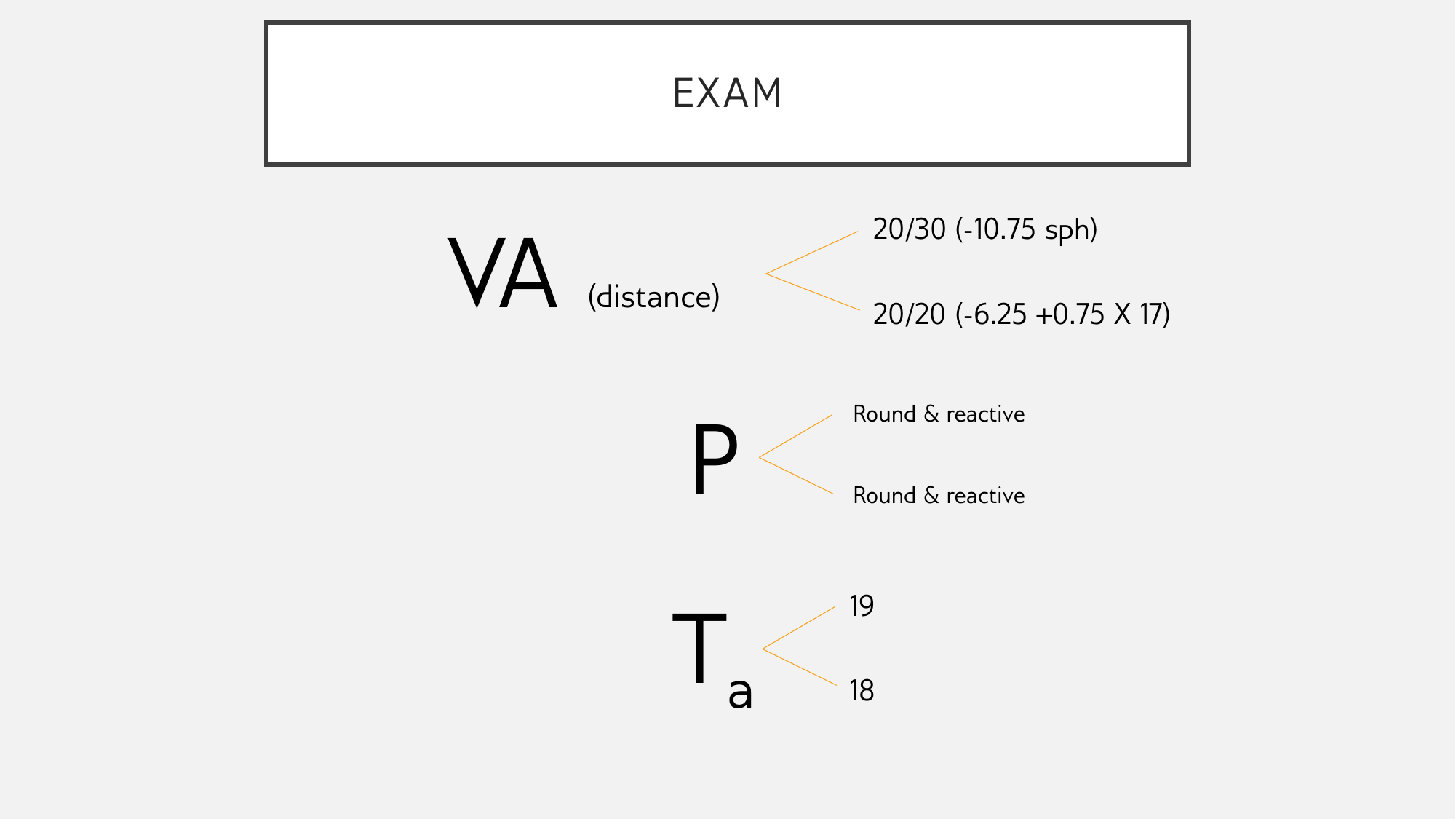

# Exam
VA (distance)
20/30 (-10.75 sph)
20/20 (-6.25 +0.75 X 17)
P
Round & reactive
Round & reactive

Ta
19
18